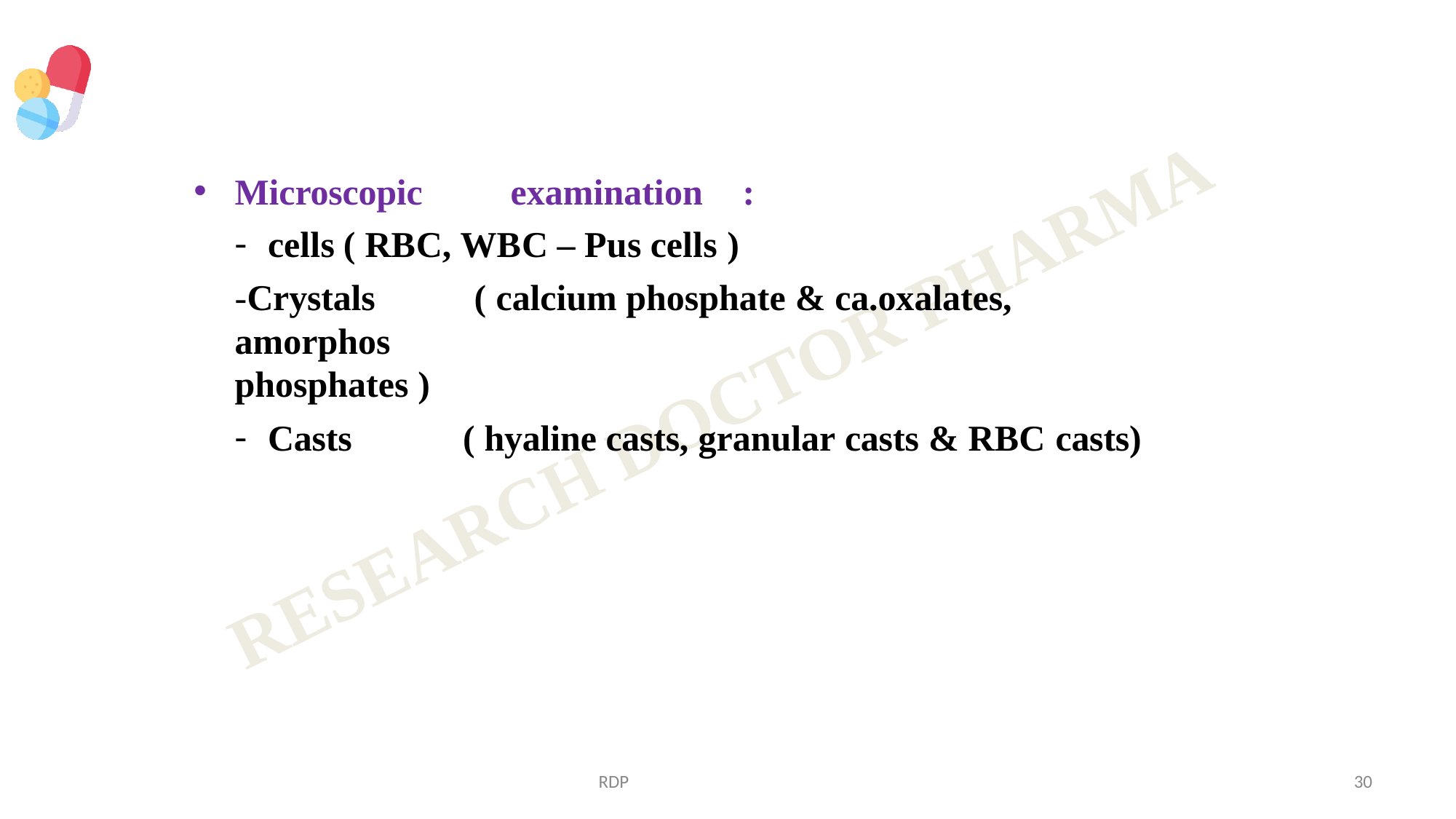

Microscopic	examination	:
cells	( RBC, WBC – Pus cells )
-Crystals	( calcium phosphate & ca.oxalates,	amorphos
phosphates )
Casts	( hyaline casts, granular casts & RBC casts)
RDP
30